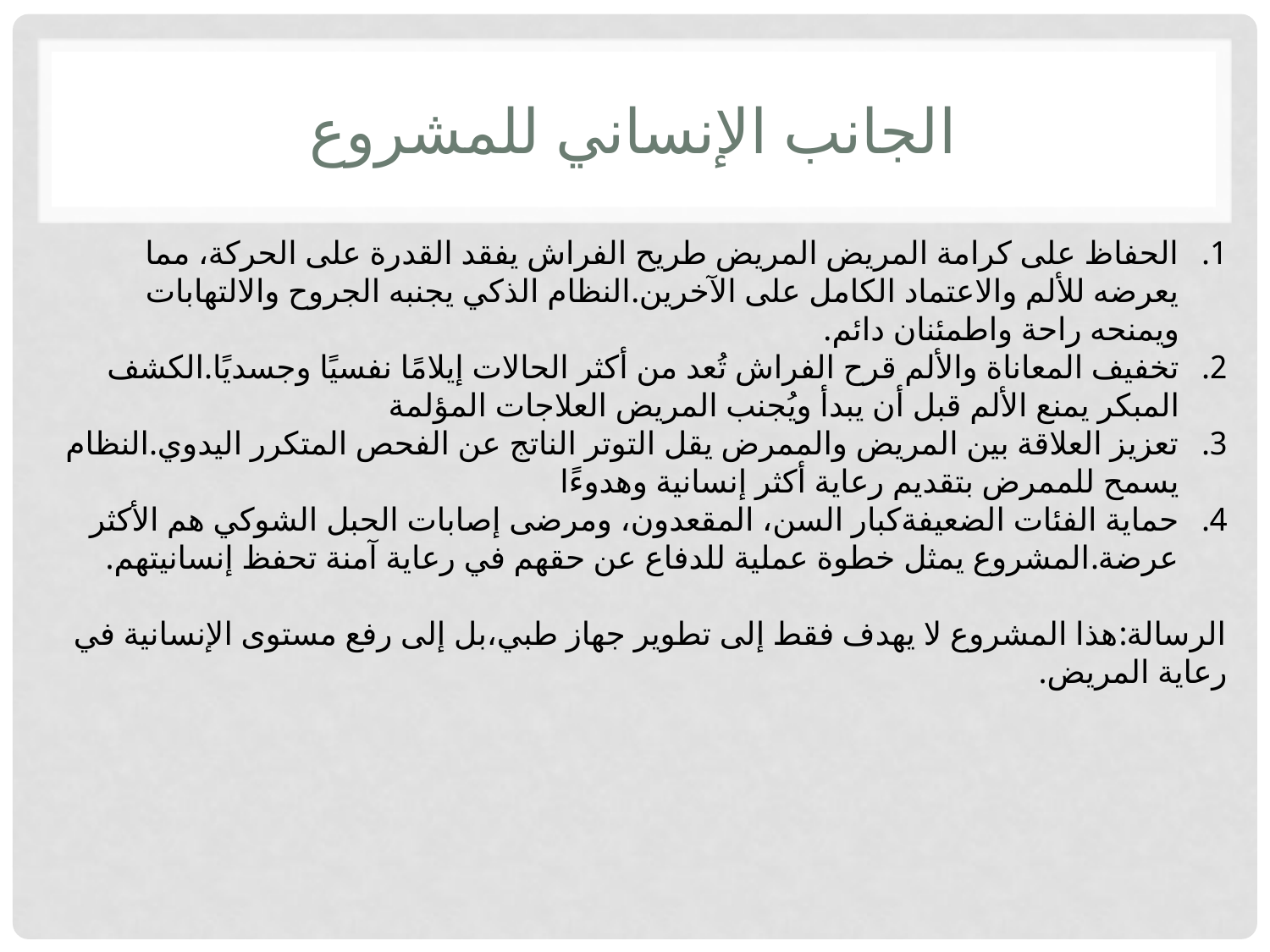

# الجانب الإنساني للمشروع
الحفاظ على كرامة المريض المريض طريح الفراش يفقد القدرة على الحركة، مما يعرضه للألم والاعتماد الكامل على الآخرين.النظام الذكي يجنبه الجروح والالتهابات ويمنحه راحة واطمئنان دائم.
تخفيف المعاناة والألم قرح الفراش تُعد من أكثر الحالات إيلامًا نفسيًا وجسديًا.الكشف المبكر يمنع الألم قبل أن يبدأ ويُجنب المريض العلاجات المؤلمة
تعزيز العلاقة بين المريض والممرض يقل التوتر الناتج عن الفحص المتكرر اليدوي.النظام يسمح للممرض بتقديم رعاية أكثر إنسانية وهدوءًا
حماية الفئات الضعيفةكبار السن، المقعدون، ومرضى إصابات الحبل الشوكي هم الأكثر عرضة.المشروع يمثل خطوة عملية للدفاع عن حقهم في رعاية آمنة تحفظ إنسانيتهم.

الرسالة:هذا المشروع لا يهدف فقط إلى تطوير جهاز طبي،بل إلى رفع مستوى الإنسانية في رعاية المريض.